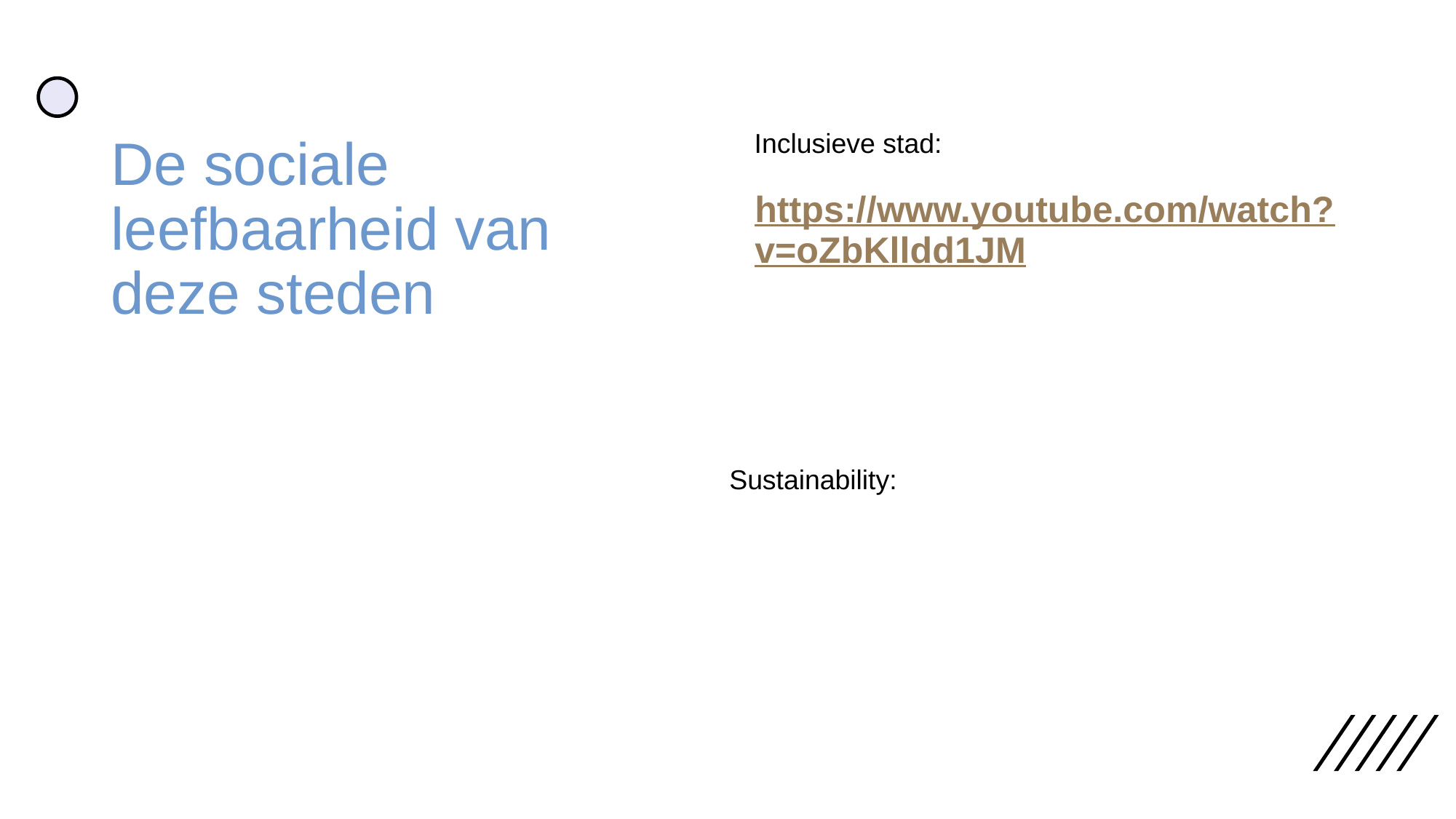

Inclusieve stad:
Waarom een inclusieve https://www.youtube.com/watch?v=oZbKlldd1JM

En dus: community / gemeenschappen / sociale verbanden  zijn het skelet van onze samenleving.
https://www.youtube.com/watch?time_continue=10&v=xCZ4lq4eQEE&feature=emb_logo

# De sociale leefbaarheid van deze steden sociale leefbaarheid van deze steden
Sustainability: